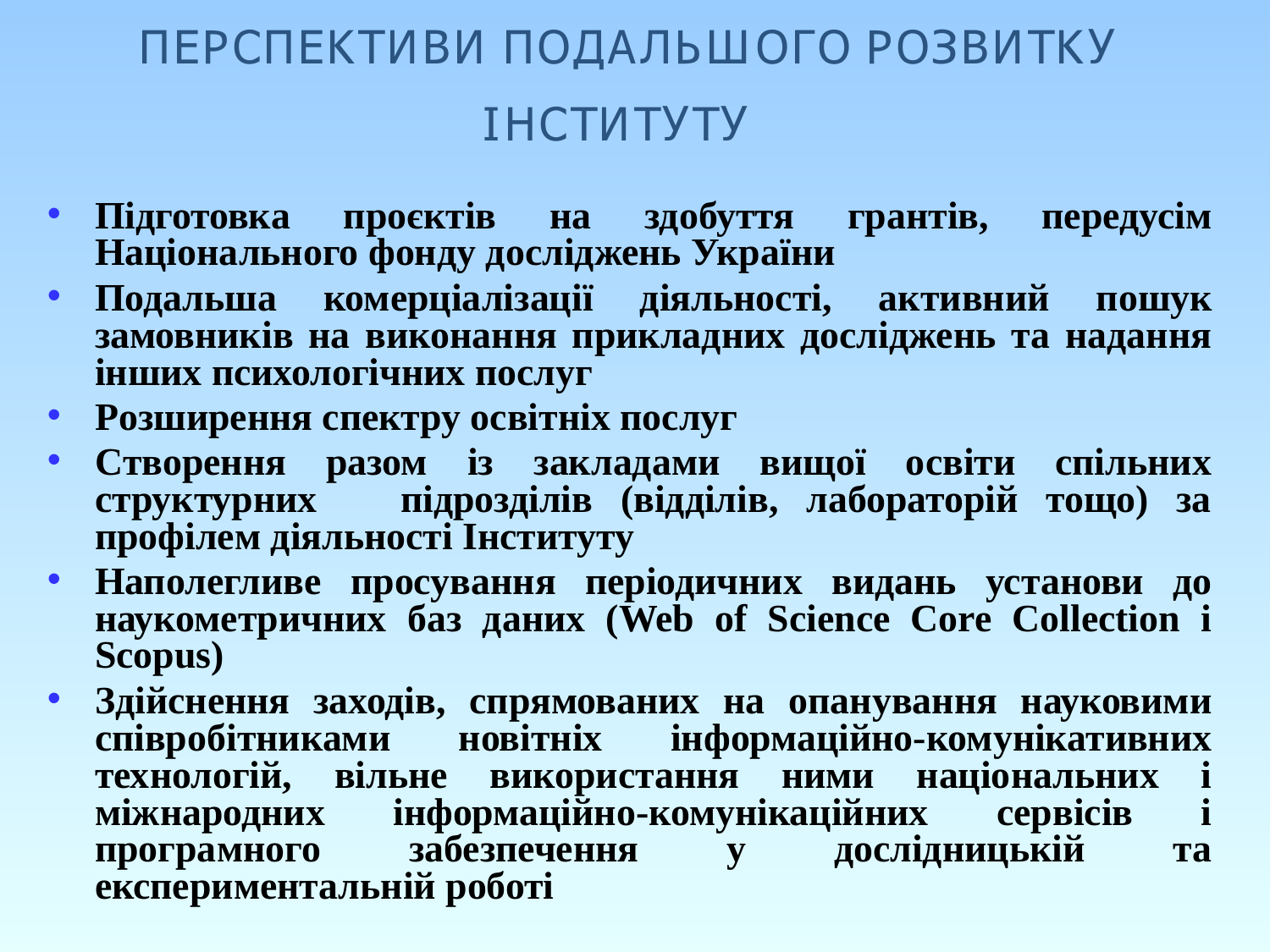

ПЕРСПЕКТИВИ ПОДАЛЬШОГО РОЗВИТКУ ІНСТИТУТУ
Підготовка проєктів на здобуття грантів, передусім Національного фонду досліджень України
Подальша комерціалізації діяльності, активний пошук замовників на виконання прикладних досліджень та надання інших психологічних послуг
Розширення спектру освітніх послуг
Створення разом із закладами вищої освіти спільних структурних   підрозділів (відділів, лабораторій тощо) за профілем діяльності Інституту
Наполегливе просування періодичних видань установи до наукометричних баз даних (Web of Science Core Collection і Scopus)
Здійснення заходів, спрямованих на опанування науковими співробітниками новітніх інформаційно-комунікативних технологій, вільне використання ними національних і міжнародних інформаційно-комунікаційних сервісів і програмного забезпечення у дослідницькій та експериментальній роботі